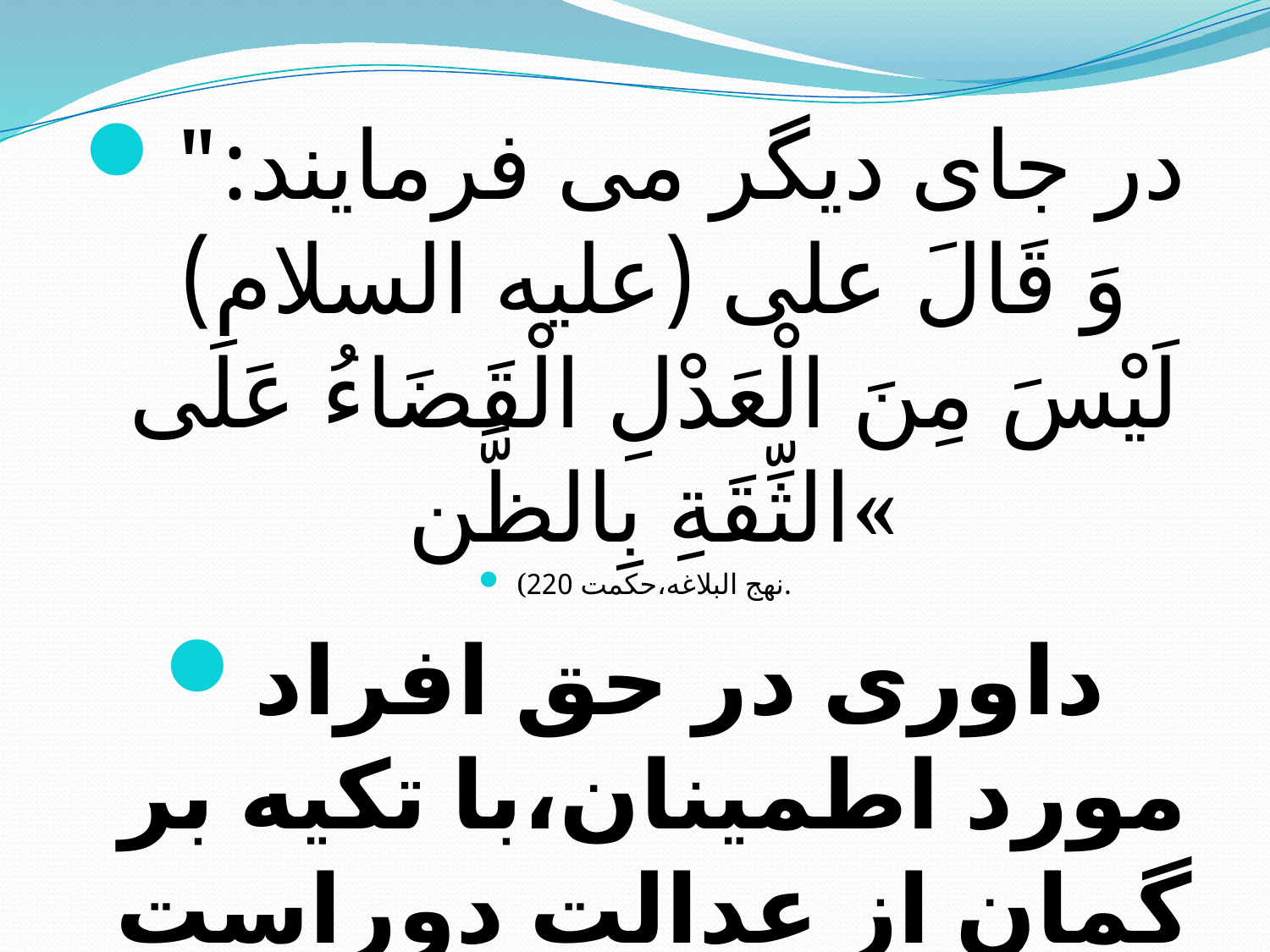

#
در جای دیگر می فرمایند:" وَ قَالَ علی (علیه السلام)‏ لَیْسَ‏ مِنَ الْعَدْلِ‏ الْقَضَاءُ عَلَى الثِّقَةِ بِالظَّن‏«
(نهج البلاغه،حکمت 220.
داورى در حق افراد مورد اطمینان،با تكیه بر گمان از عدالت دوراست